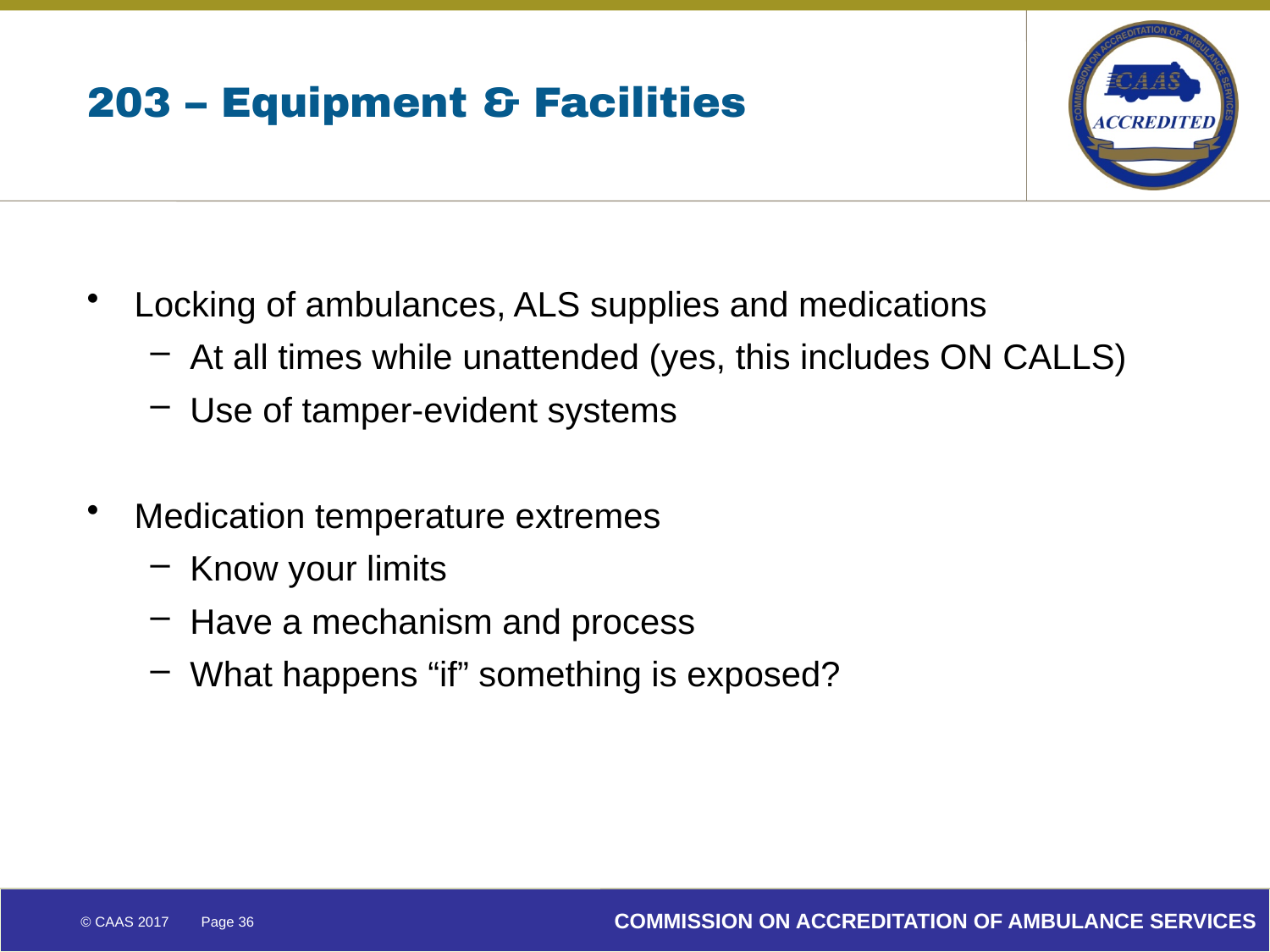

# 203 – Equipment & Facilities
Locking of ambulances, ALS supplies and medications
At all times while unattended (yes, this includes ON CALLS)
Use of tamper-evident systems

Medication temperature extremes
Know your limits
Have a mechanism and process
What happens “if” something is exposed?